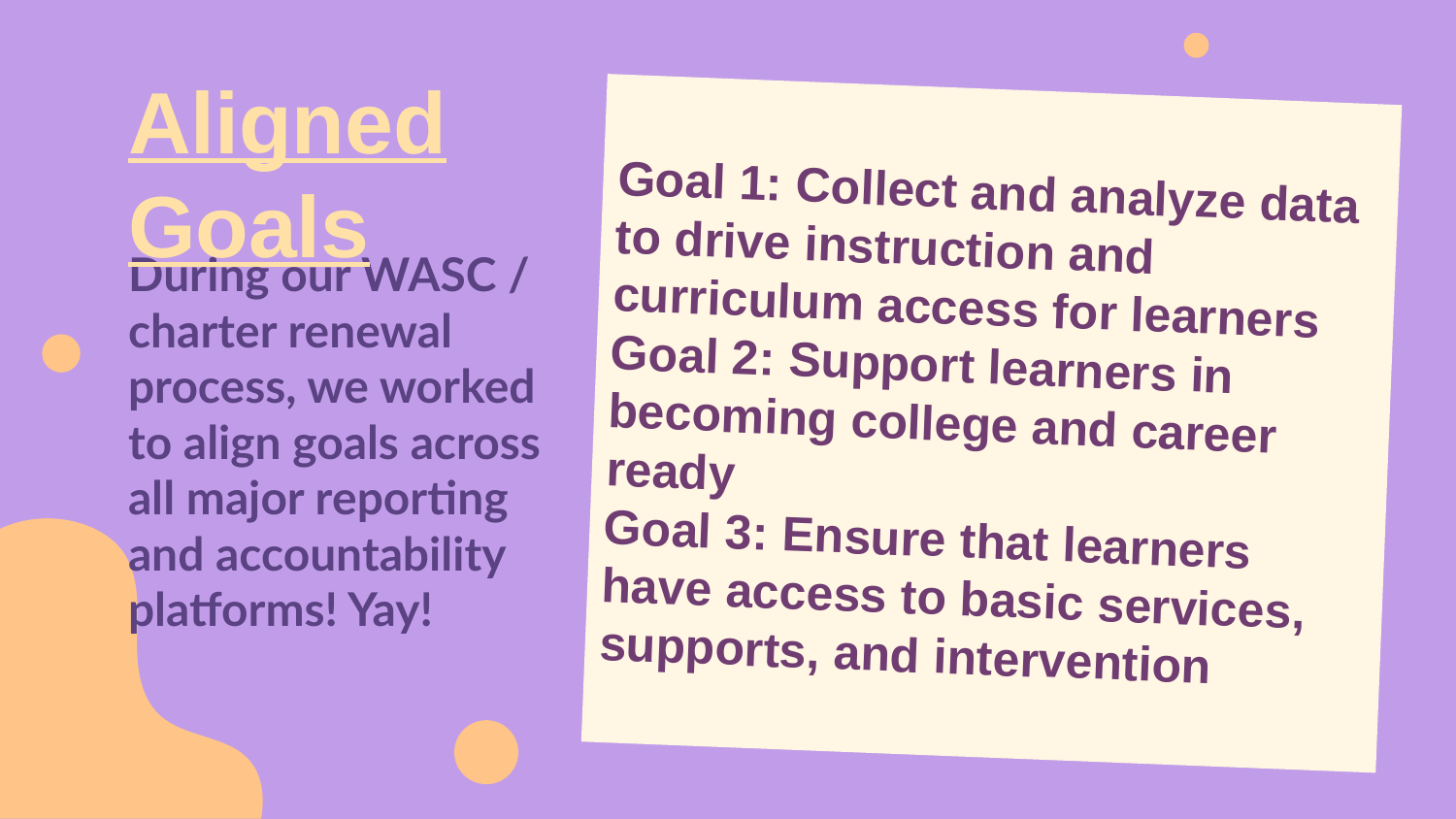

Goal 1: Collect and analyze data to drive instruction and curriculum access for learners
Goal 2: Support learners in becoming college and career ready
Goal 3: Ensure that learners have access to basic services, supports, and intervention
# Aligned Goals
During our WASC / charter renewal process, we worked to align goals across all major reporting and accountability platforms! Yay!